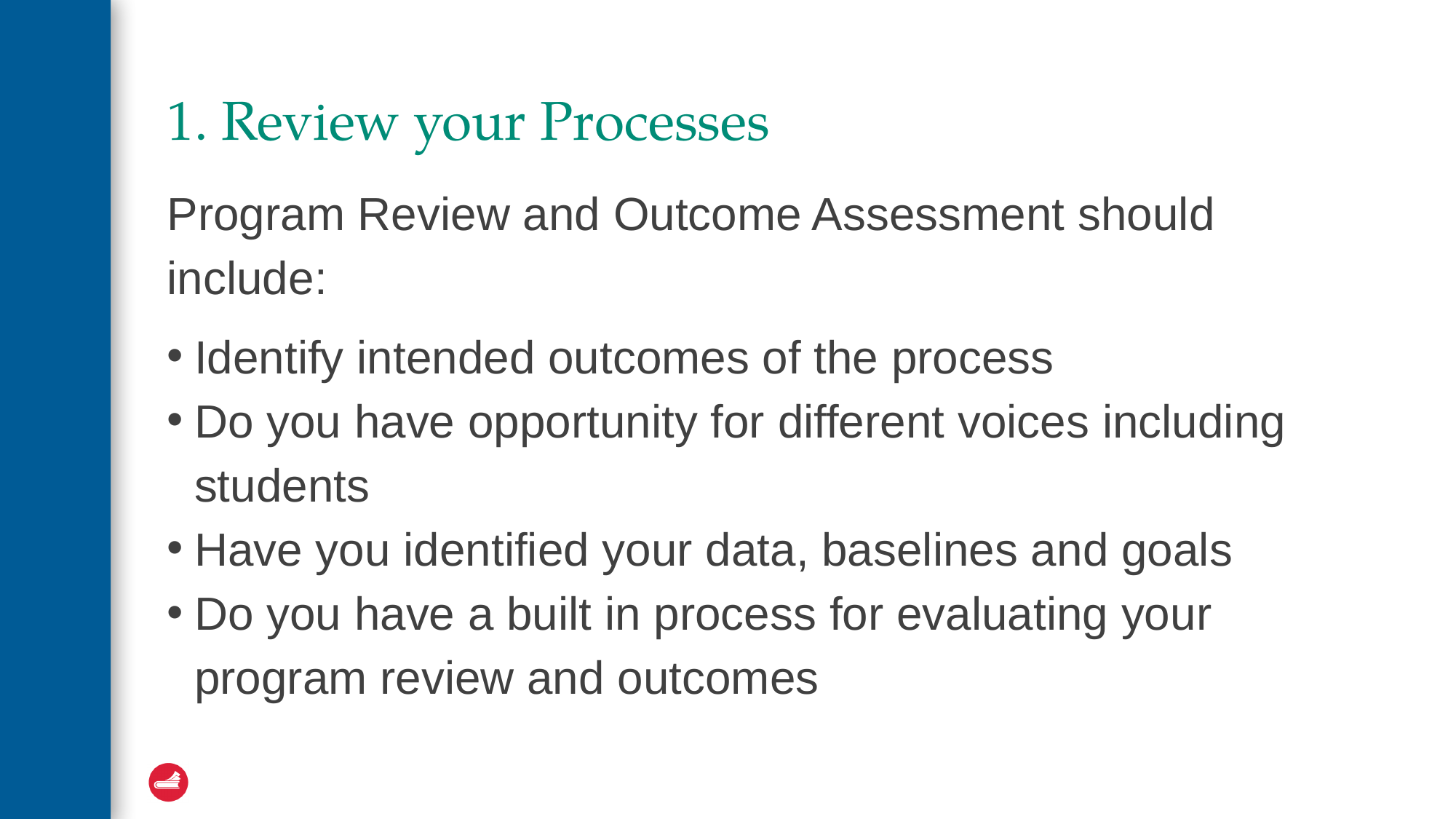

# 1. Review your Processes
Program Review and Outcome Assessment should include:
Identify intended outcomes of the process
Do you have opportunity for different voices including students
Have you identified your data, baselines and goals
Do you have a built in process for evaluating your program review and outcomes